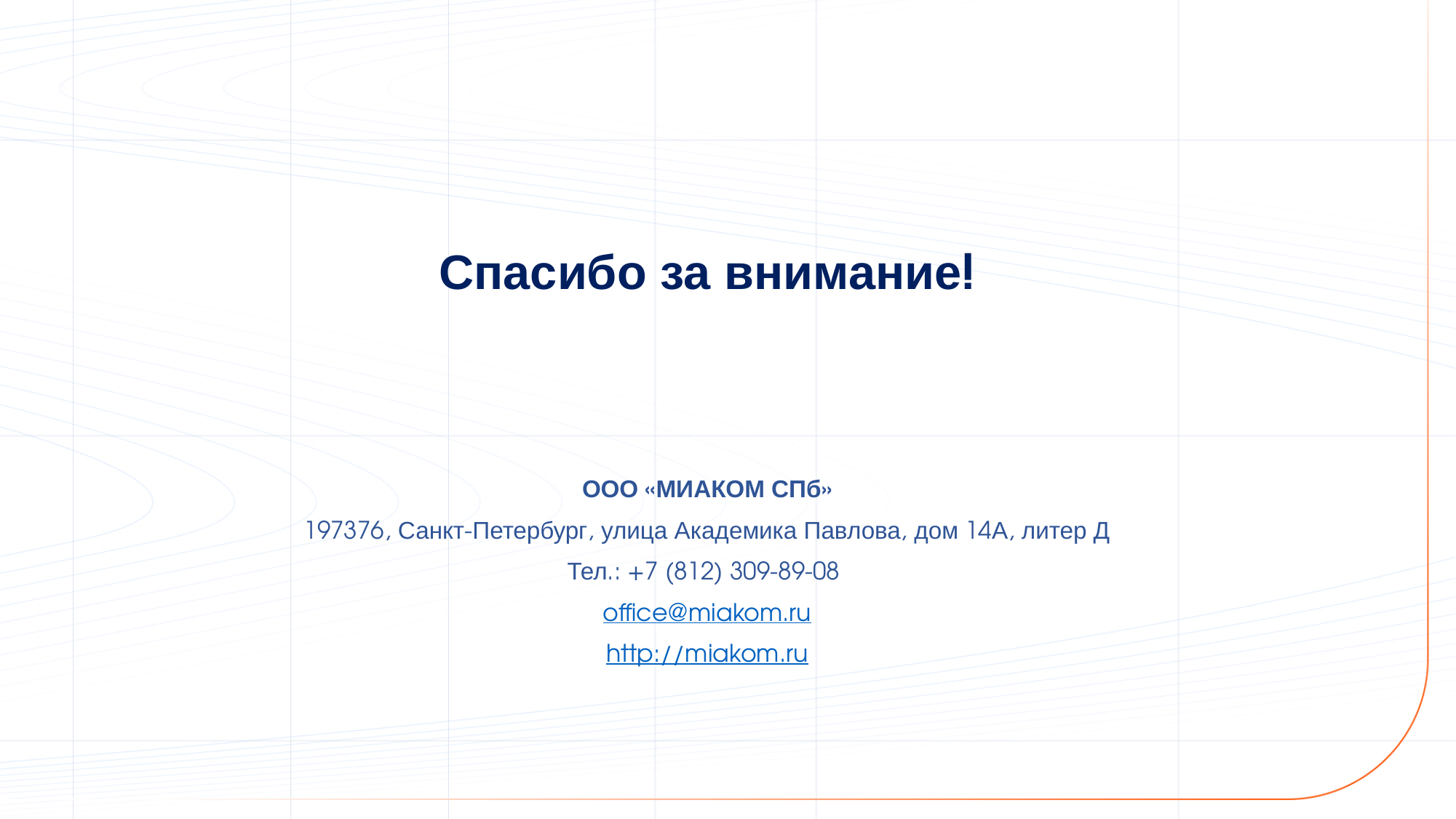

Спасибо за внимание!
ООО «МИАКОМ СПб»
197376, Санкт-Петербург, улица Академика Павлова, дом 14А, литер Д
Тел.: +7 (812) 309-89-08
office@miakom.ru
http://miakom.ru